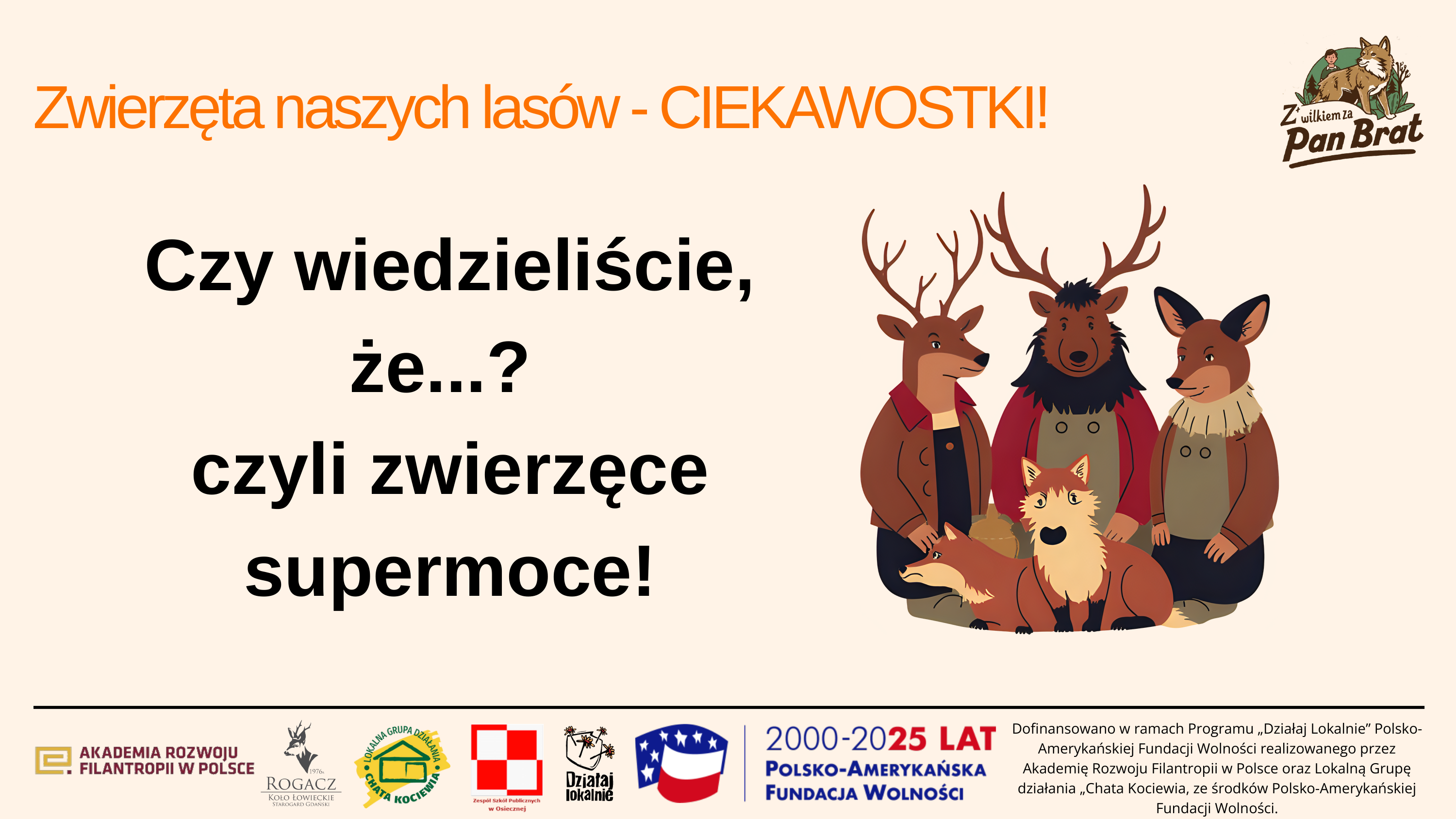

Zwierzęta naszych lasów - CIEKAWOSTKI!

Czy wiedzieliście, że...?
czyli zwierzęce supermoce!

Dofinansowano w ramach Programu „Działaj Lokalnie” Polsko-Amerykańskiej Fundacji Wolności realizowanego przez Akademię Rozwoju Filantropii w Polsce oraz Lokalną Grupę działania „Chata Kociewia, ze środków Polsko-Amerykańskiej Fundacji Wolności.